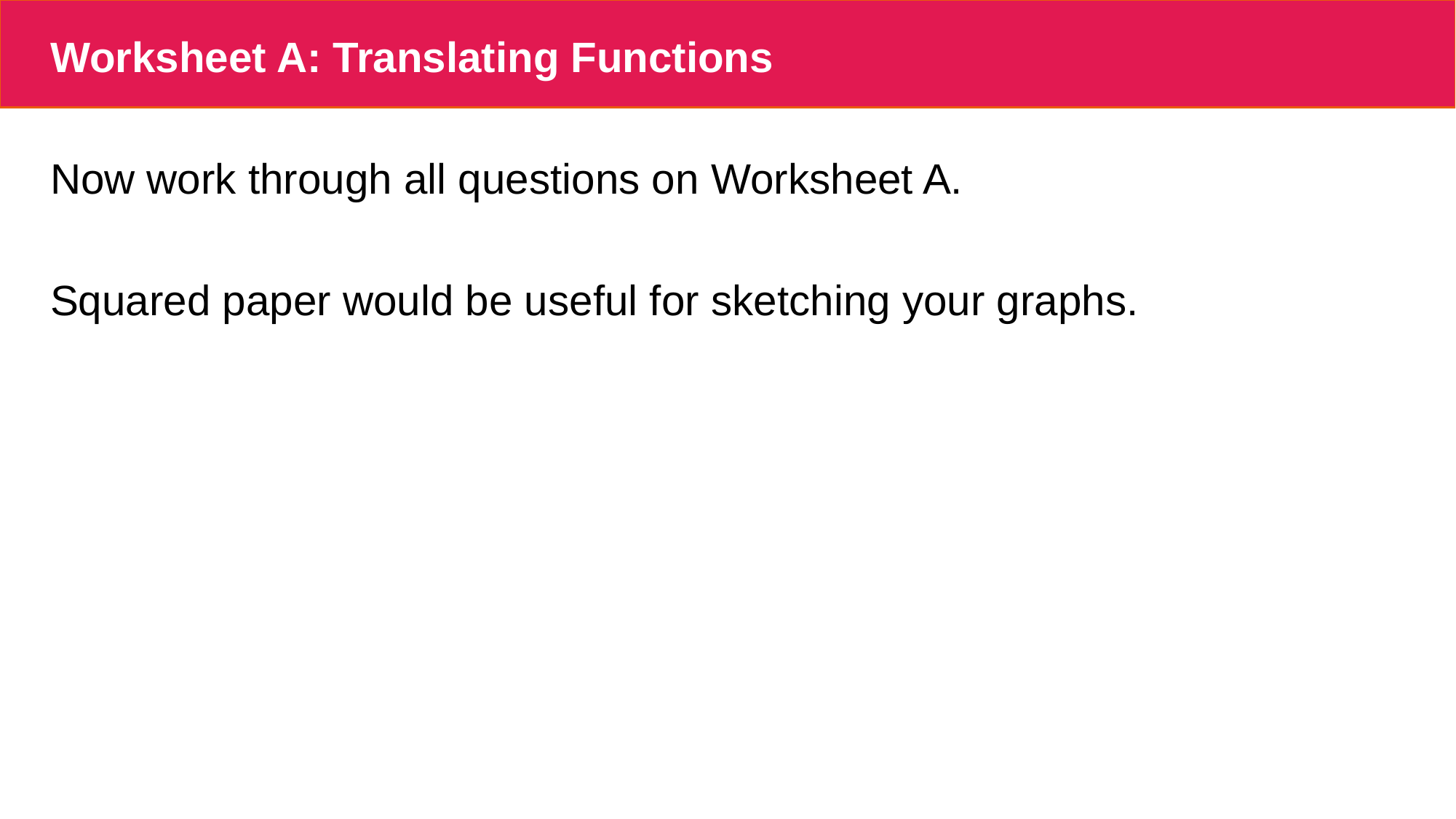

# Worksheet A: Translating Functions
Now work through all questions on Worksheet A.

Squared paper would be useful for sketching your graphs.